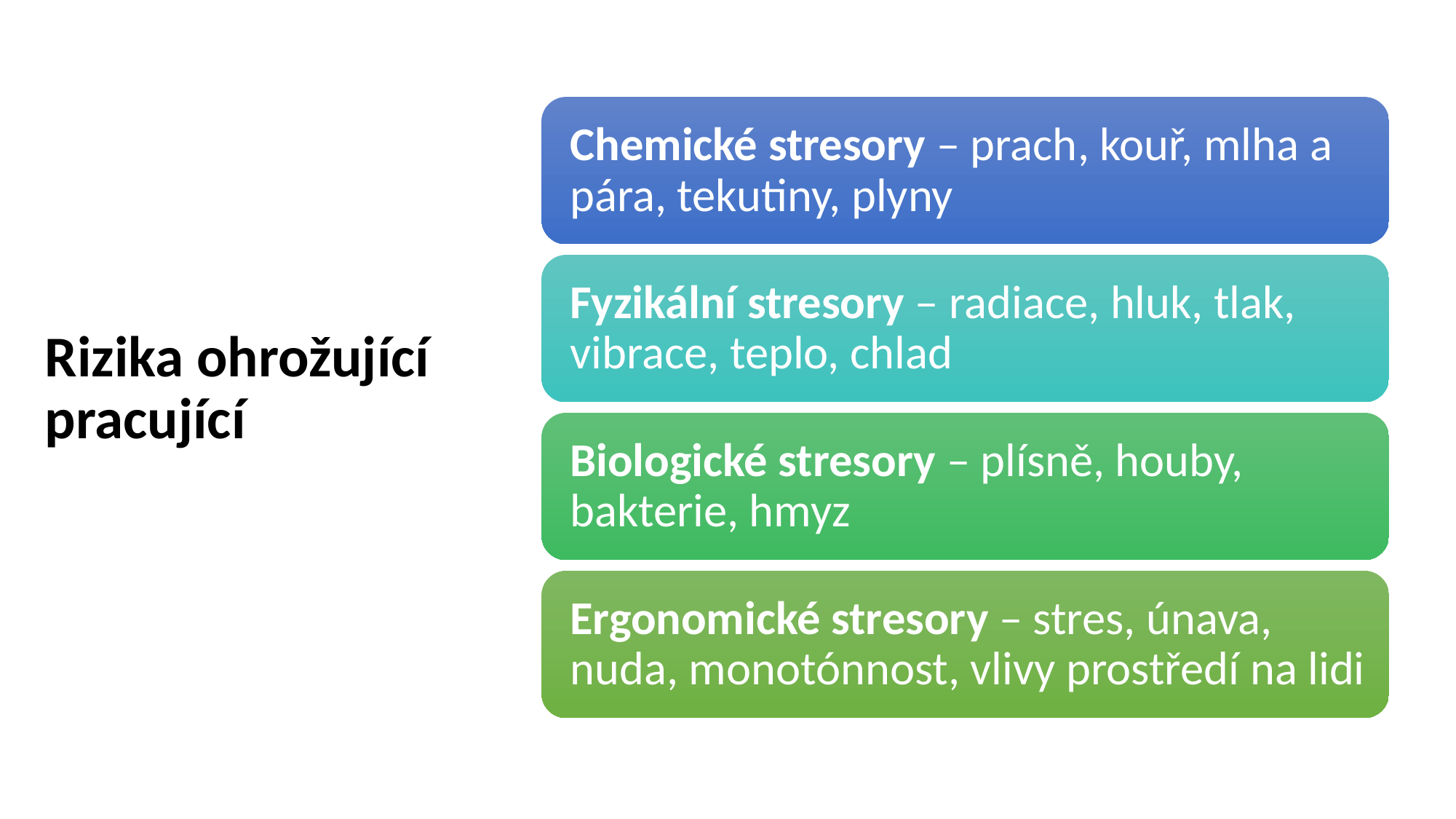

Chemické stresory – prach, kouř, mlha a pára, tekutiny, plyny
Fyzikální stresory – radiace, hluk, tlak, vibrace, teplo, chlad
Biologické stresory – plísně, houby, bakterie, hmyz
Ergonomické stresory – stres, únava, nuda, monotónnost, vlivy prostředí na lidi
# Rizika ohrožující pracující